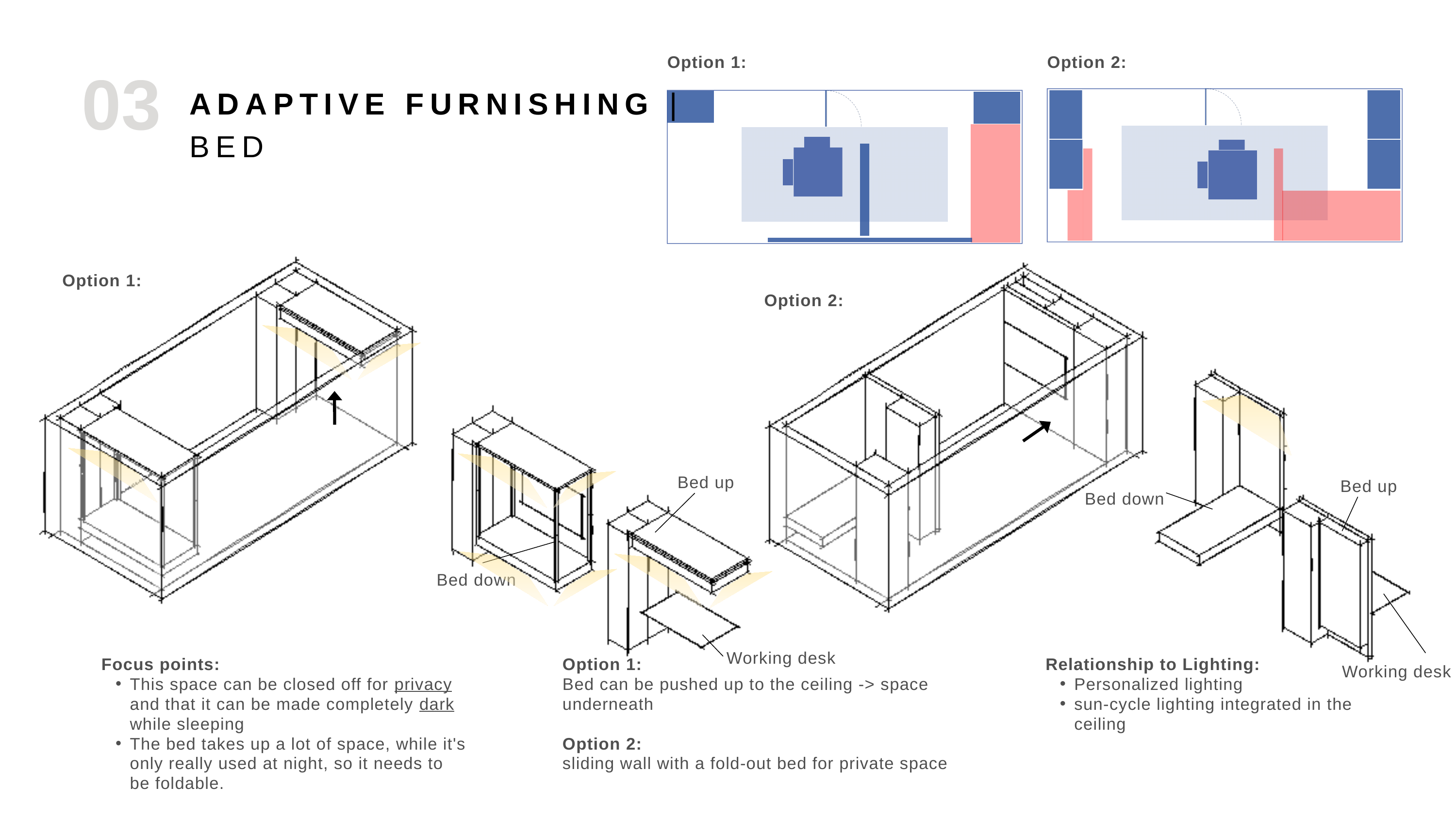

03
Option 1:

Option 2:

ADAPTIVE FURNISHING |
BED

Option 1:

Option 2:

Bed up
Bed up

Bed down

Bed down

Working desk
Focus points:
This space can be closed off for privacy and that it can be made completely dark while sleeping
The bed takes up a lot of space, while it's only really used at night, so it needs to be foldable.

Option 1:
Bed can be pushed up to the ceiling -> space underneath

Option 2:
sliding wall with a fold-out bed for private space

Relationship to Lighting:
Personalized lighting
sun-cycle lighting integrated in the ceiling

Working desk